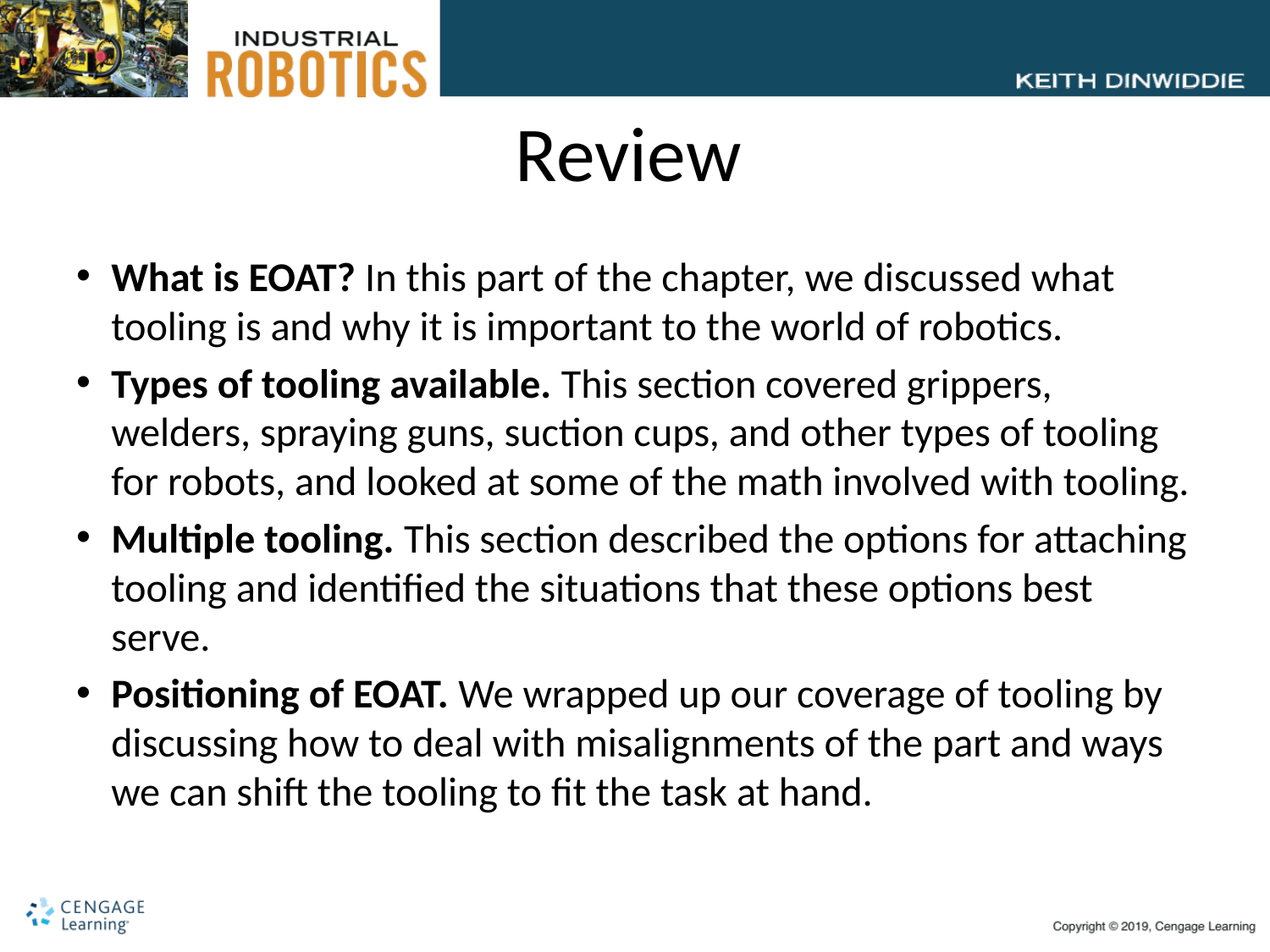

# Review
What is EOAT? In this part of the chapter, we discussed what tooling is and why it is important to the world of robotics.
Types of tooling available. This section covered grippers, welders, spraying guns, suction cups, and other types of tooling for robots, and looked at some of the math involved with tooling.
Multiple tooling. This section described the options for attaching tooling and identified the situations that these options best serve.
Positioning of EOAT. We wrapped up our coverage of tooling by discussing how to deal with misalignments of the part and ways we can shift the tooling to fit the task at hand.